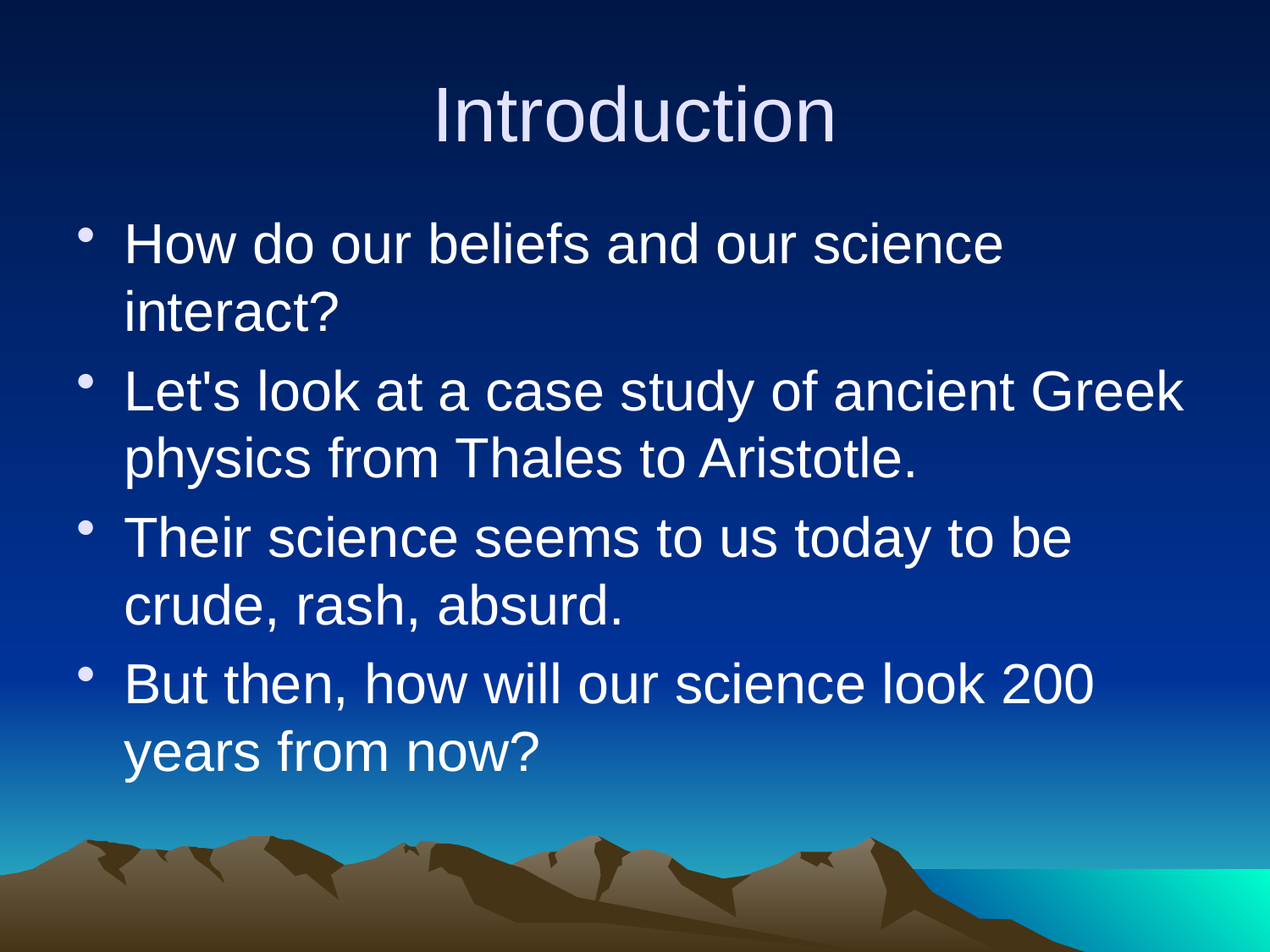

# Introduction
How do our beliefs and our science interact?
Let's look at a case study of ancient Greek physics from Thales to Aristotle.
Their science seems to us today to be crude, rash, absurd.
But then, how will our science look 200 years from now?